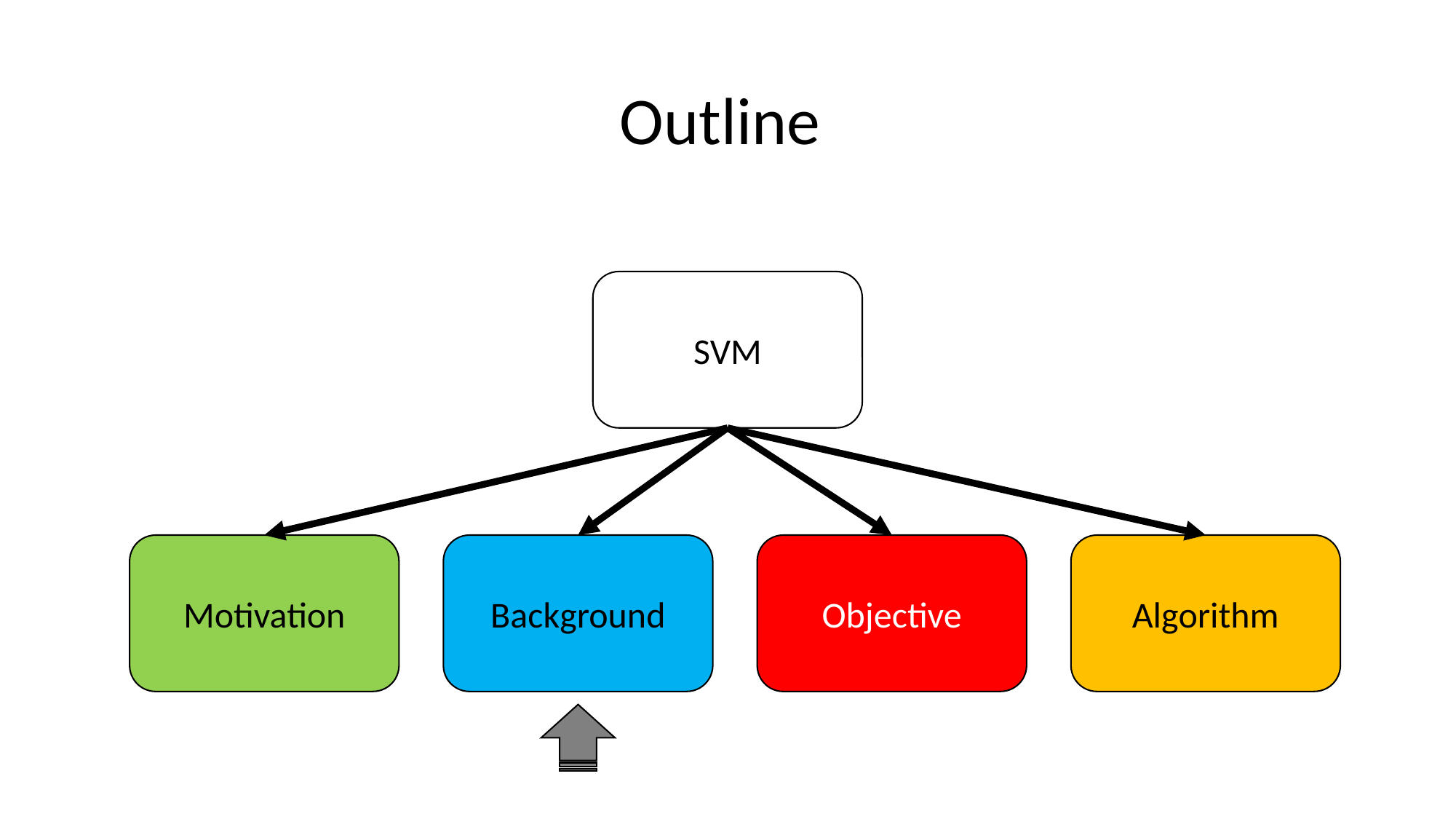

# Outline

SVM
Motivation
Background
Objective
Algorithm